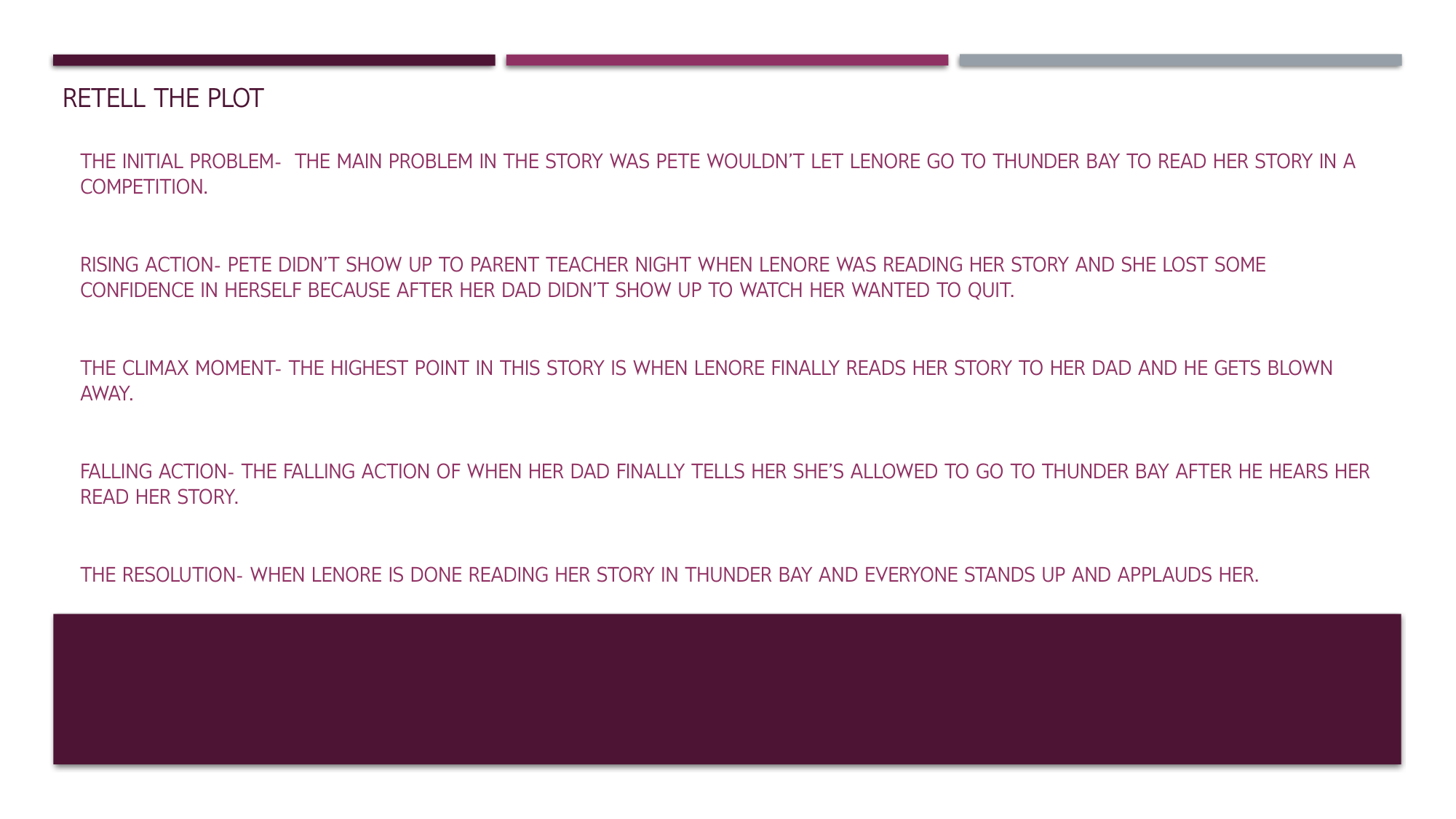

# Retell the plot
The initial problem-  the main problem in the story was Pete wouldn’t let Lenore go to thunder bay to read her story in a competition.

Rising action- Pete didn’t show up to parent teacher night when Lenore was reading her story and she lost some confidence in herself because after her dad didn’t show up to watch her wanted to quit.

The climax moment- the highest point in this story is when Lenore finally reads her story to her dad and he gets blown away.

Falling action- the falling action of when her dad finally tells her she’s allowed to go to thunder bay after he hears her read her story.

The resolution- when Lenore is done reading her story in thunder bay and everyone stands up and applauds her.